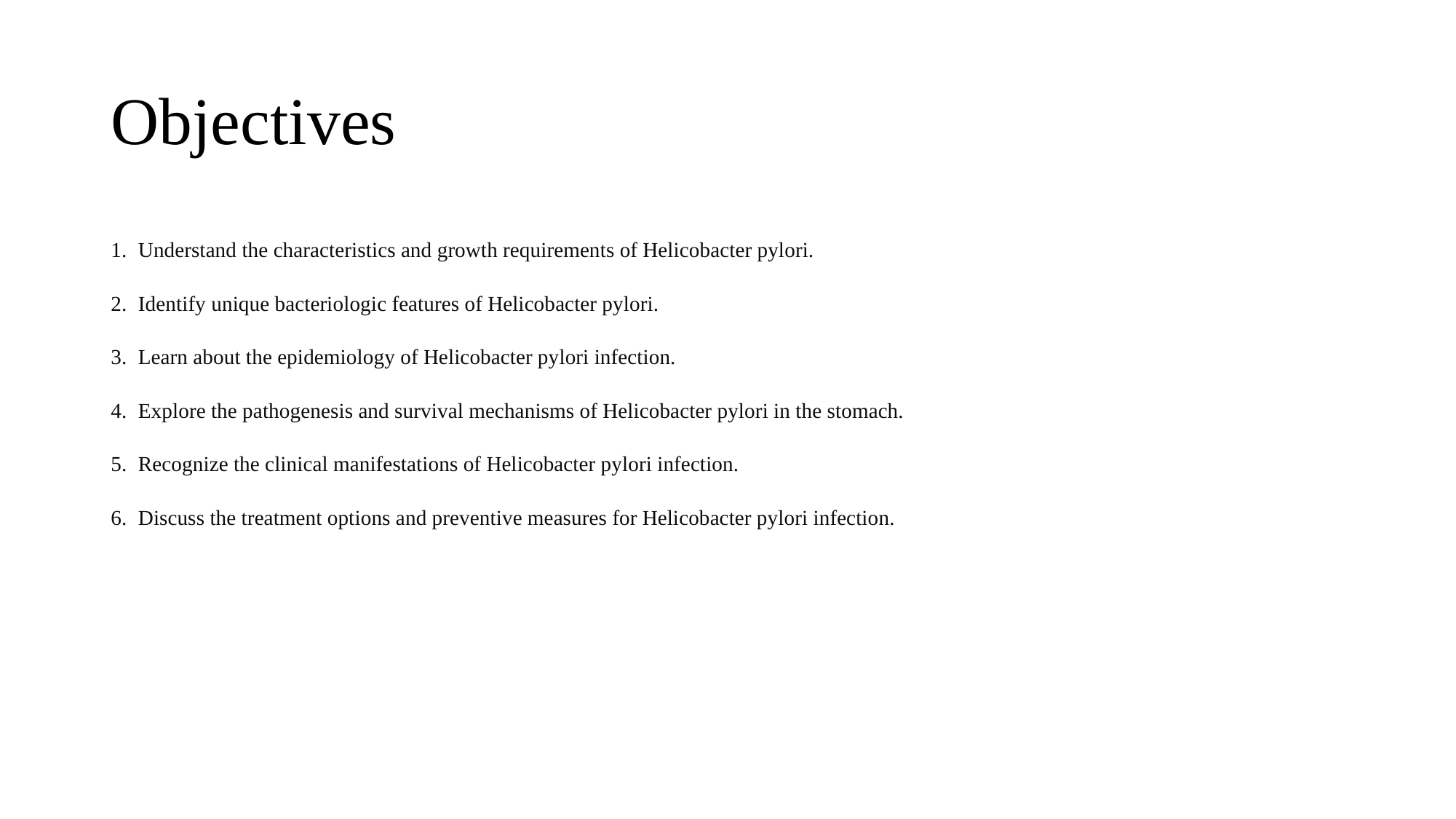

# Objectives
Understand the characteristics and growth requirements of Helicobacter pylori.
Identify unique bacteriologic features of Helicobacter pylori.
Learn about the epidemiology of Helicobacter pylori infection.
Explore the pathogenesis and survival mechanisms of Helicobacter pylori in the stomach.
Recognize the clinical manifestations of Helicobacter pylori infection.
Discuss the treatment options and preventive measures for Helicobacter pylori infection.